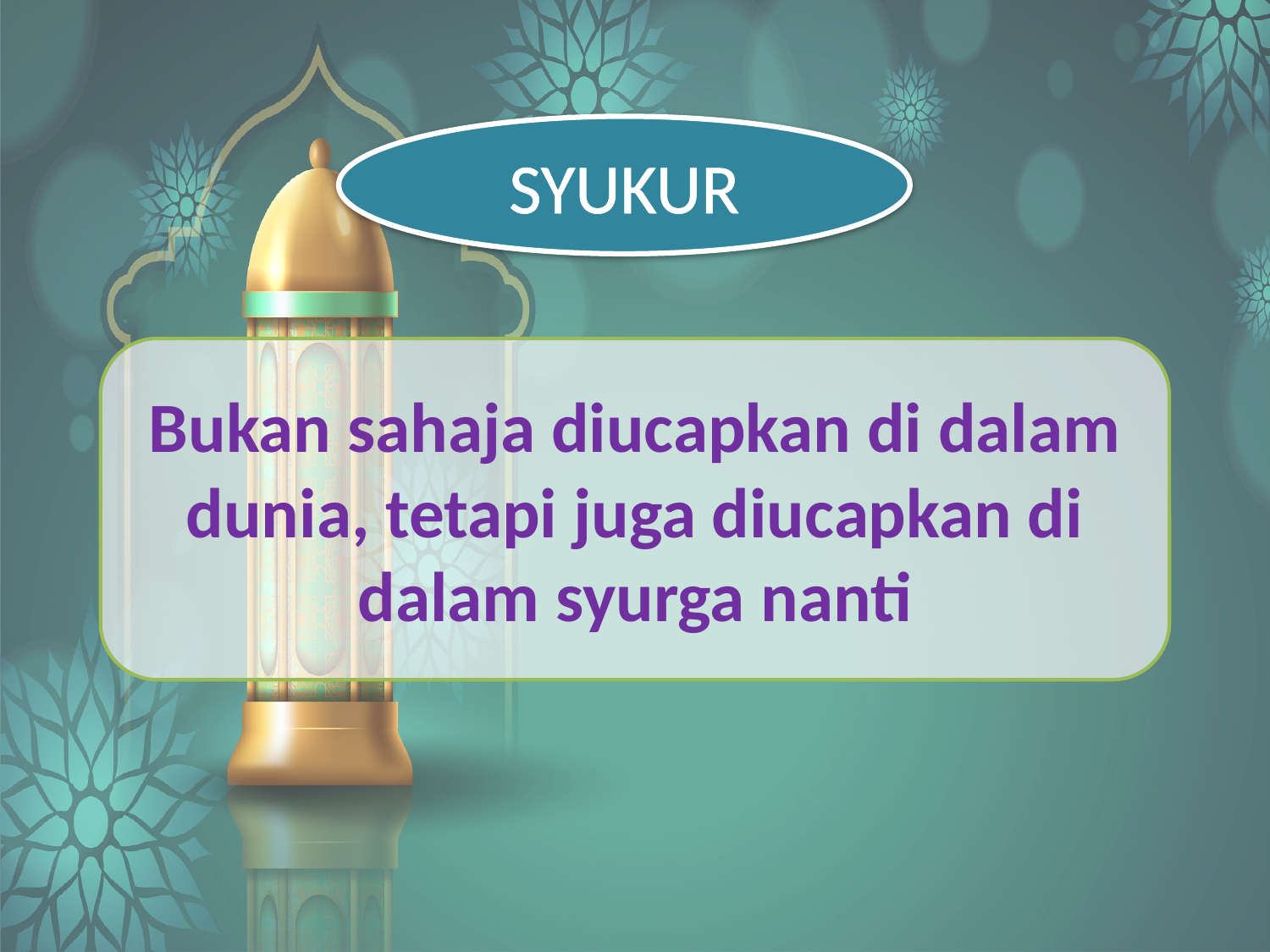

SYUKUR
Bukan sahaja diucapkan di dalam dunia, tetapi juga diucapkan di dalam syurga nanti